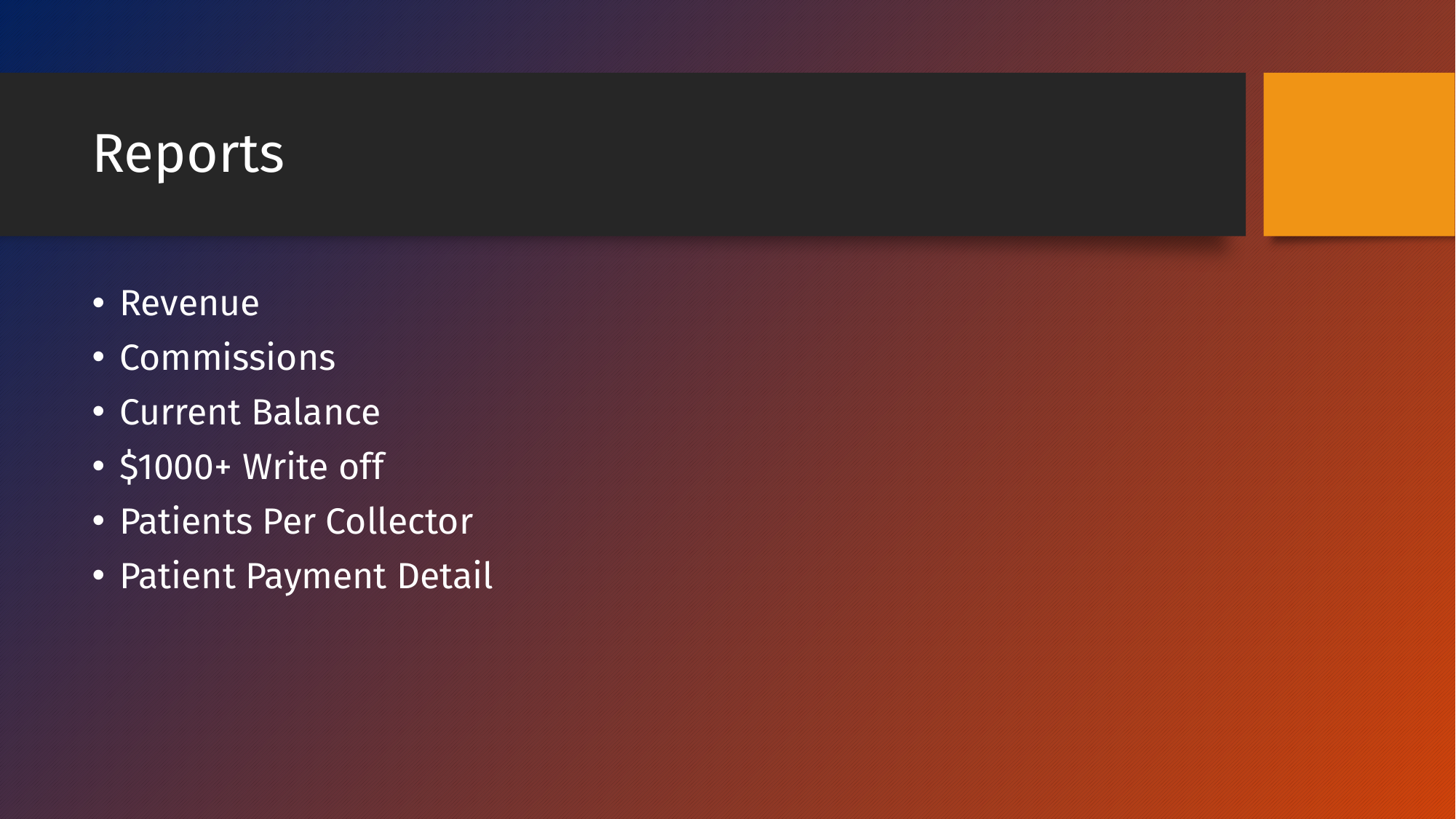

# Reports
Revenue
Commissions
Current Balance
$1000+ Write off
Patients Per Collector
Patient Payment Detail